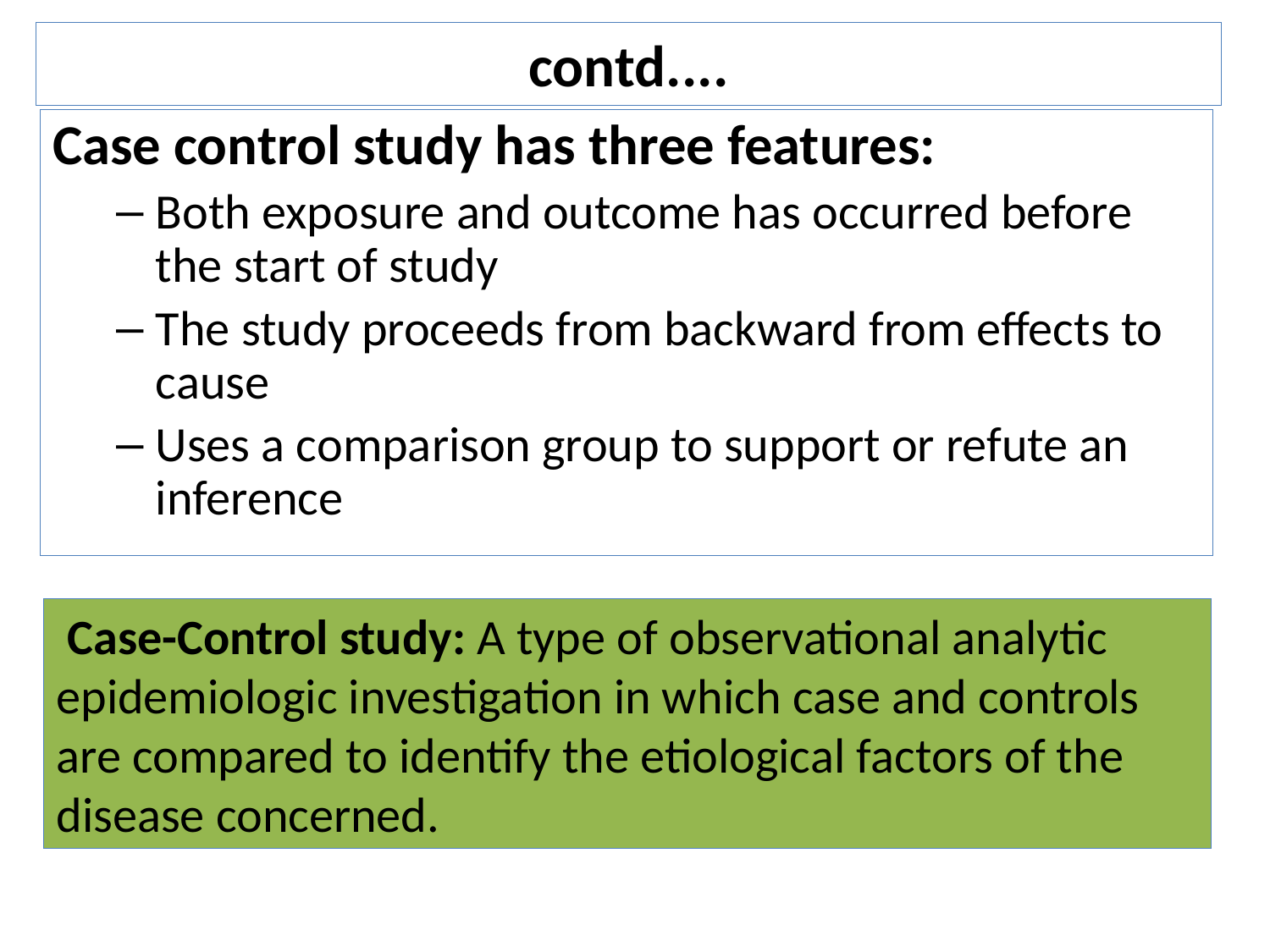

# contd....
Case control study has three features:
Both exposure and outcome has occurred before the start of study
The study proceeds from backward from effects to cause
Uses a comparison group to support or refute an inference
 Case-Control study: A type of observational analytic epidemiologic investigation in which case and controls are compared to identify the etiological factors of the disease concerned.